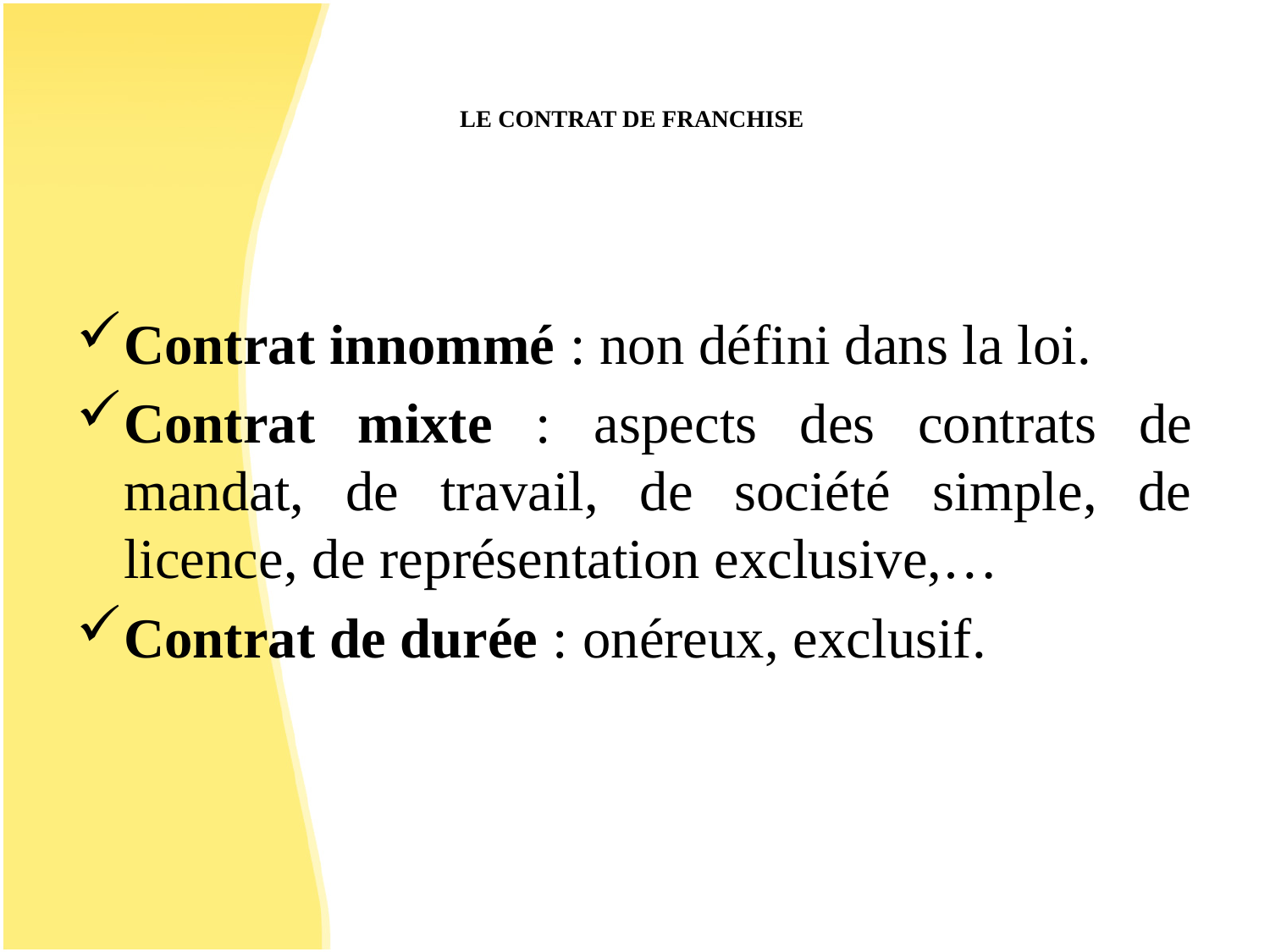

# LE CONTRAT DE FRANCHISE

Contrat innommé : non défini dans la loi.
Contrat mixte : aspects des contrats de mandat, de travail, de société simple, de licence, de représentation exclusive,…
Contrat de durée : onéreux, exclusif.